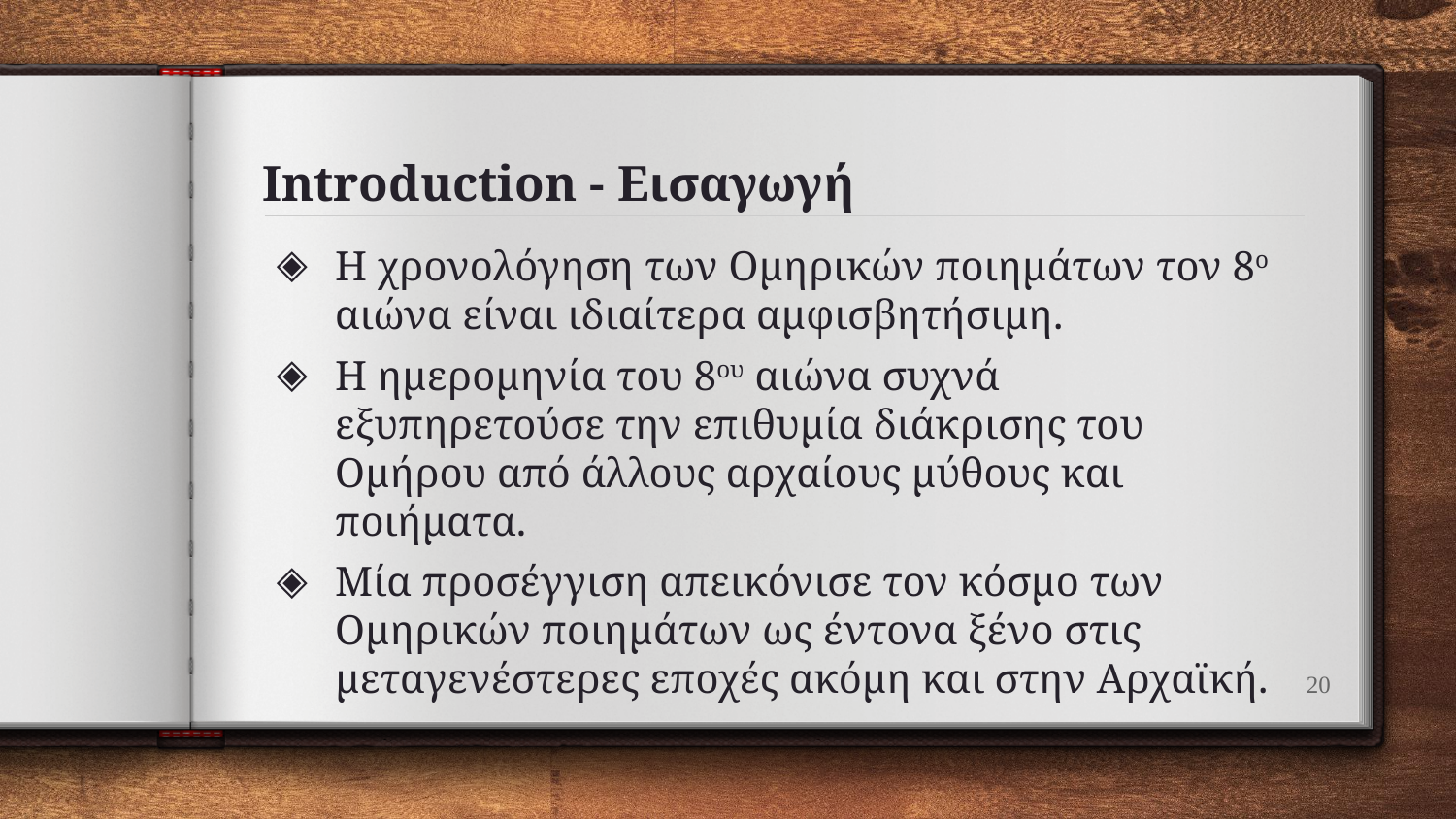

# Introduction - Εισαγωγή
Η χρονολόγηση των Ομηρικών ποιημάτων τον 8ο αιώνα είναι ιδιαίτερα αμφισβητήσιμη.
Η ημερομηνία του 8ου αιώνα συχνά εξυπηρετούσε την επιθυμία διάκρισης του Ομήρου από άλλους αρχαίους μύθους και ποιήματα.
Μία προσέγγιση απεικόνισε τον κόσμο των Ομηρικών ποιημάτων ως έντονα ξένο στις μεταγενέστερες εποχές ακόμη και στην Αρχαϊκή.

20